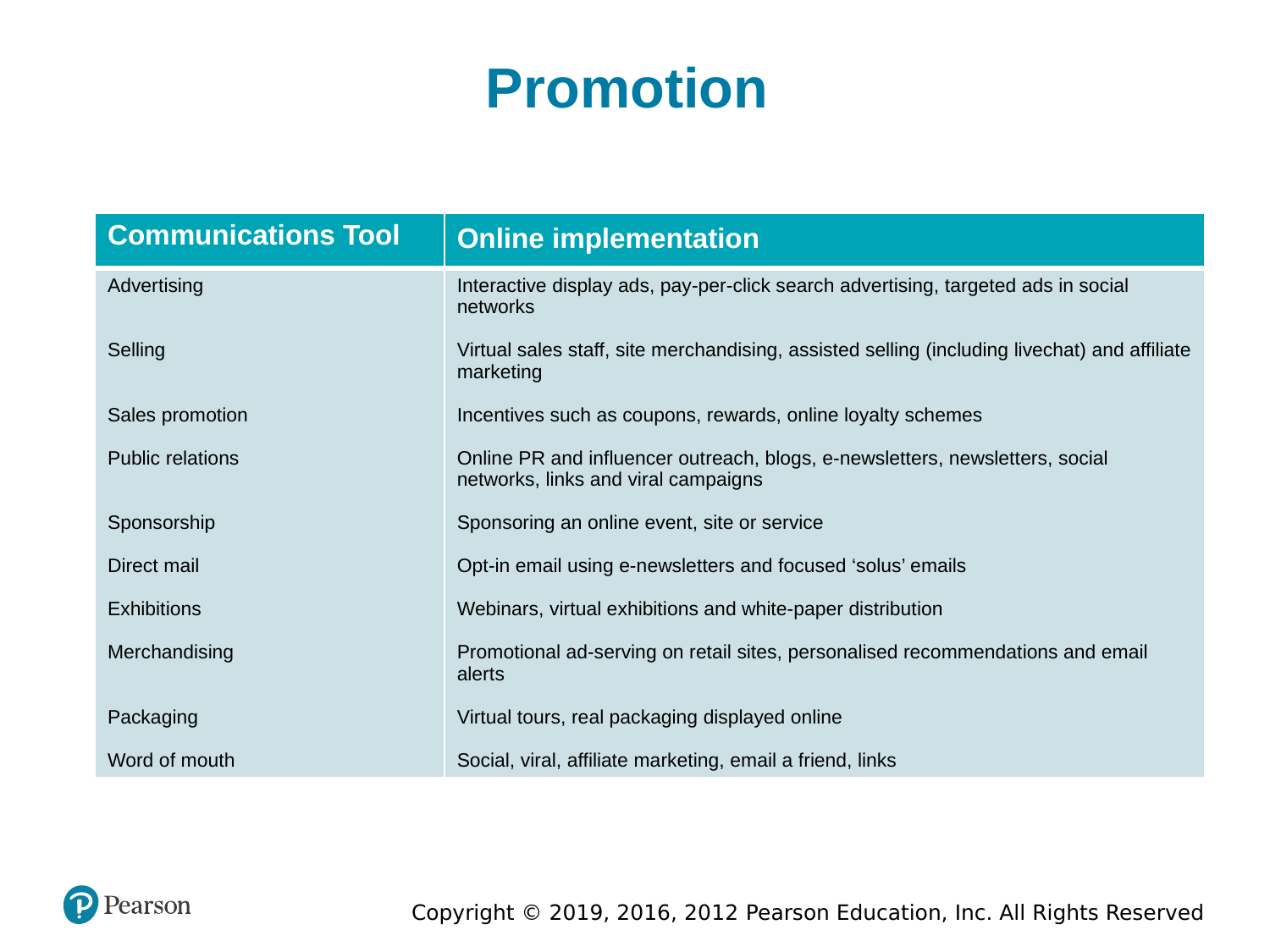

# Promotion
| Communications Tool | Online implementation |
| --- | --- |
| Advertising Selling Sales promotion Public relations Sponsorship Direct mail Exhibitions Merchandising Packaging Word of mouth | Interactive display ads, pay-per-click search advertising, targeted ads in social networks Virtual sales staff, site merchandising, assisted selling (including livechat) and affiliate marketing Incentives such as coupons, rewards, online loyalty schemes Online PR and influencer outreach, blogs, e-newsletters, newsletters, social networks, links and viral campaigns Sponsoring an online event, site or service Opt-in email using e-newsletters and focused ‘solus’ emails Webinars, virtual exhibitions and white-paper distribution Promotional ad-serving on retail sites, personalised recommendations and email alerts Virtual tours, real packaging displayed online Social, viral, affiliate marketing, email a friend, links |